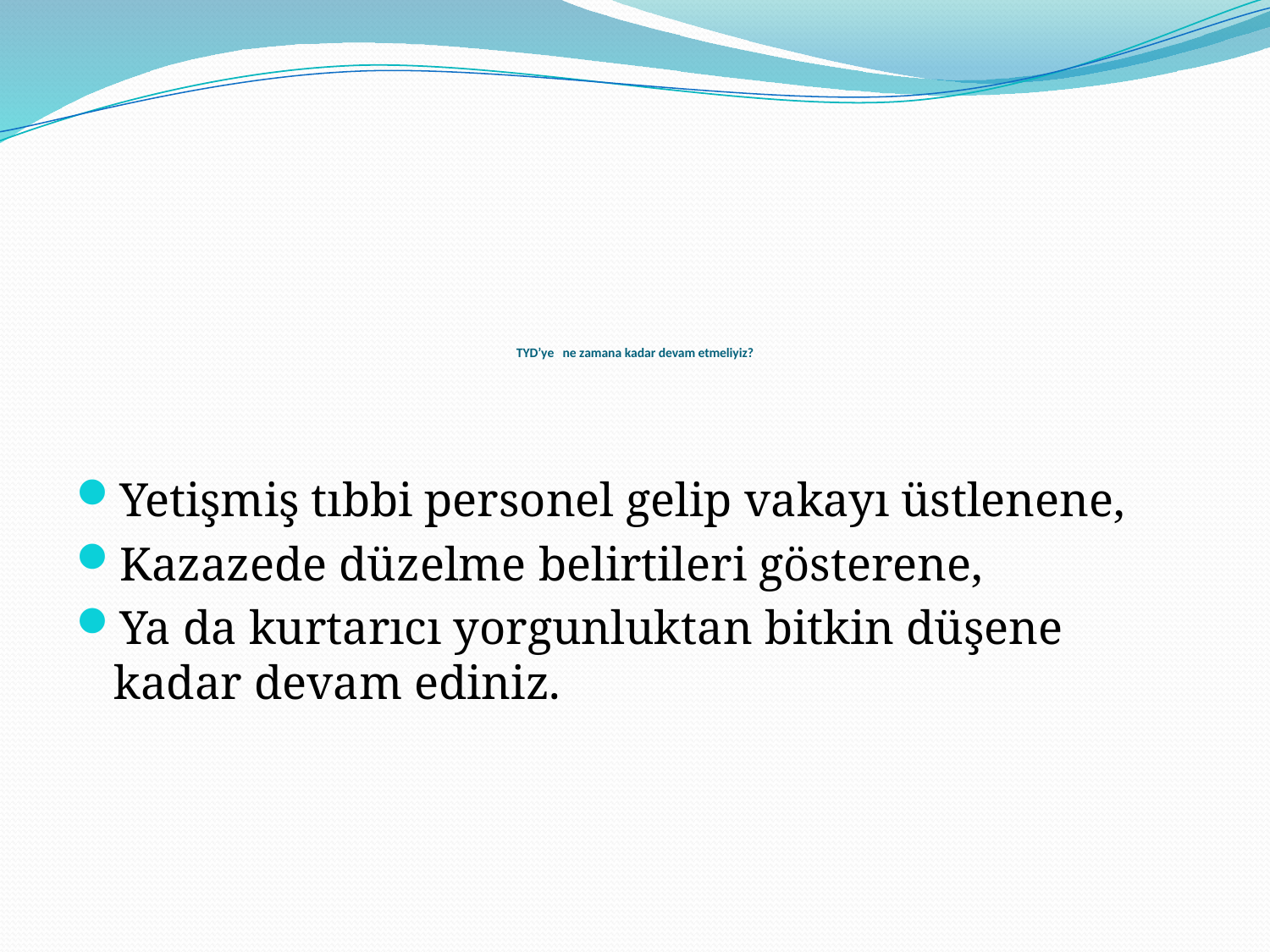

# TYD’ye   ne zamana kadar devam etmeliyiz?

Yetişmiş tıbbi personel gelip vakayı üstlenene,
Kazazede düzelme belirtileri gösterene,
Ya da kurtarıcı yorgunluktan bitkin düşene kadar devam ediniz.